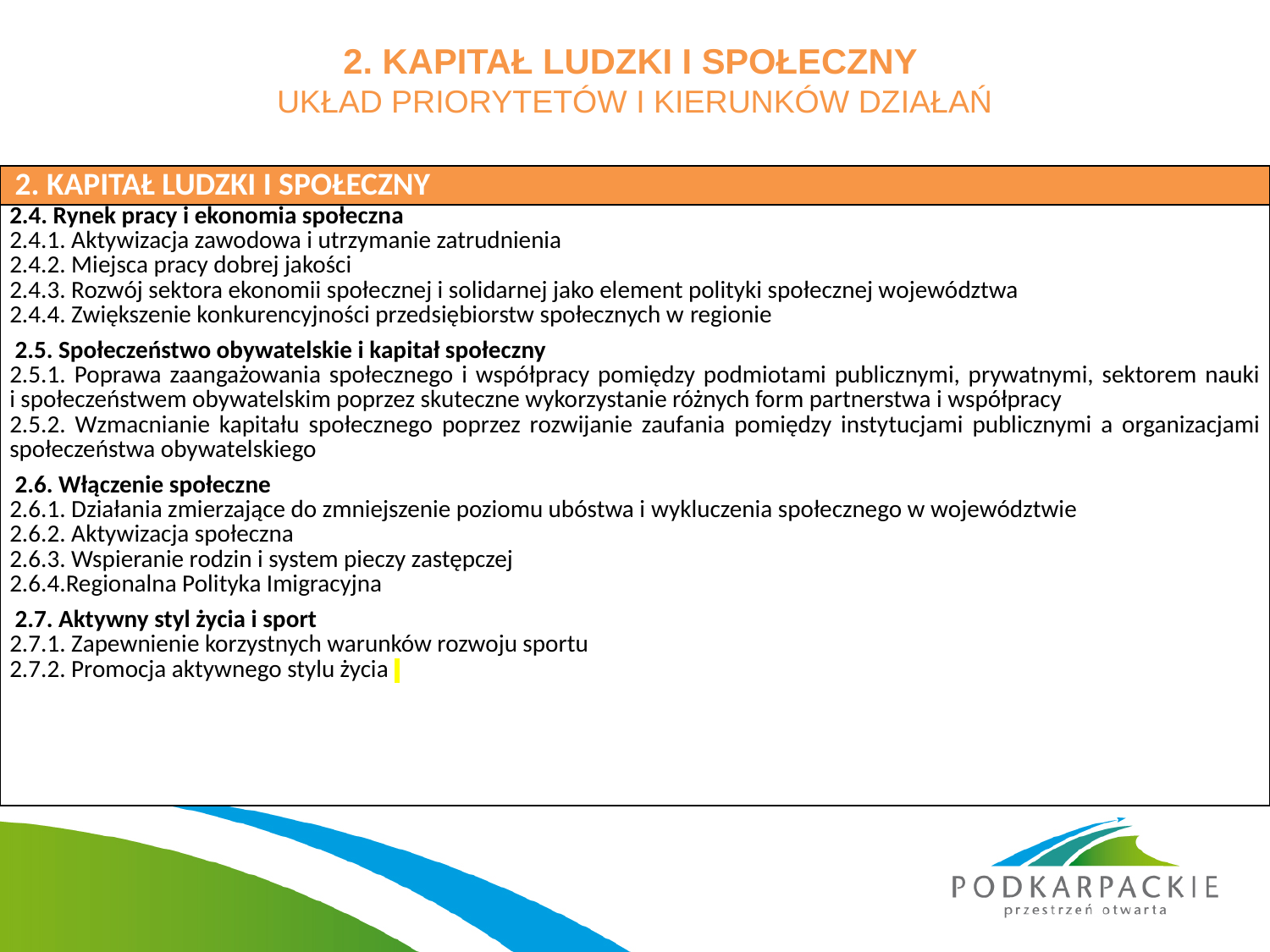

# 2. KAPITAŁ LUDZKI I SPOŁECZNY UKŁAD PRIORYTETÓW I KIERUNKÓW DZIAŁAŃ

| 2. KAPITAŁ LUDZKI I SPOŁECZNY |
| --- |
| 2.4. Rynek pracy i ekonomia społeczna 2.4.1. Aktywizacja zawodowa i utrzymanie zatrudnienia 2.4.2. Miejsca pracy dobrej jakości 2.4.3. Rozwój sektora ekonomii społecznej i solidarnej jako element polityki społecznej województwa 2.4.4. Zwiększenie konkurencyjności przedsiębiorstw społecznych w regionie  2.5. Społeczeństwo obywatelskie i kapitał społeczny 2.5.1. Poprawa zaangażowania społecznego i współpracy pomiędzy podmiotami publicznymi, prywatnymi, sektorem nauki i społeczeństwem obywatelskim poprzez skuteczne wykorzystanie różnych form partnerstwa i współpracy 2.5.2. Wzmacnianie kapitału społecznego poprzez rozwijanie zaufania pomiędzy instytucjami publicznymi a organizacjami społeczeństwa obywatelskiego  2.6. Włączenie społeczne 2.6.1. Działania zmierzające do zmniejszenie poziomu ubóstwa i wykluczenia społecznego w województwie 2.6.2. Aktywizacja społeczna 2.6.3. Wspieranie rodzin i system pieczy zastępczej 2.6.4.Regionalna Polityka Imigracyjna  2.7. Aktywny styl życia i sport 2.7.1. Zapewnienie korzystnych warunków rozwoju sportu 2.7.2. Promocja aktywnego stylu życia |